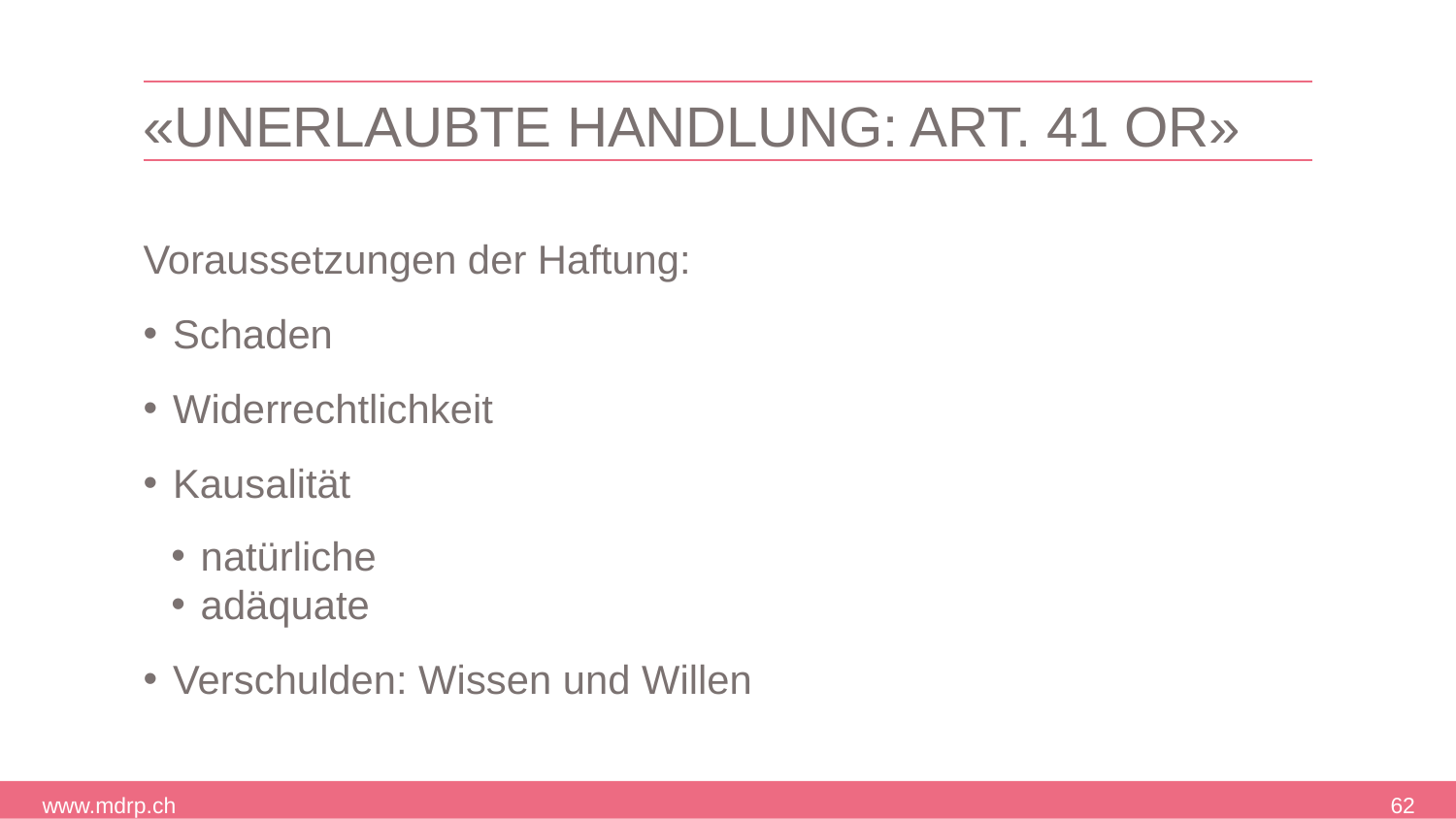

# «Unerlaubte Handlung: Art. 41 OR»
Voraussetzungen der Haftung:
Schaden
Widerrechtlichkeit
Kausalität
natürliche
adäquate
Verschulden: Wissen und Willen
62